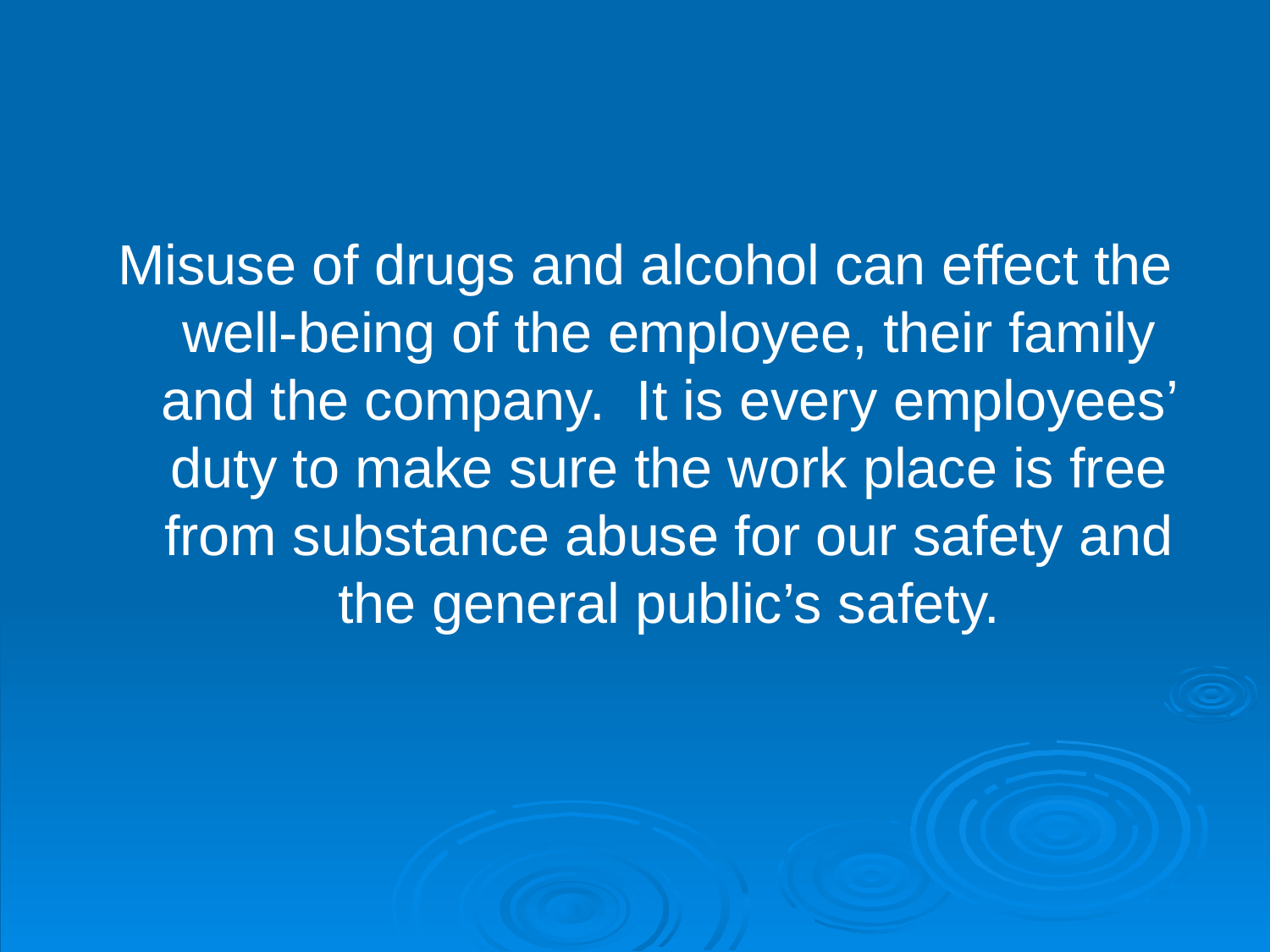

Misuse of drugs and alcohol can effect the well-being of the employee, their family and the company.  It is every employees’ duty to make sure the work place is free from substance abuse for our safety and the general public’s safety.